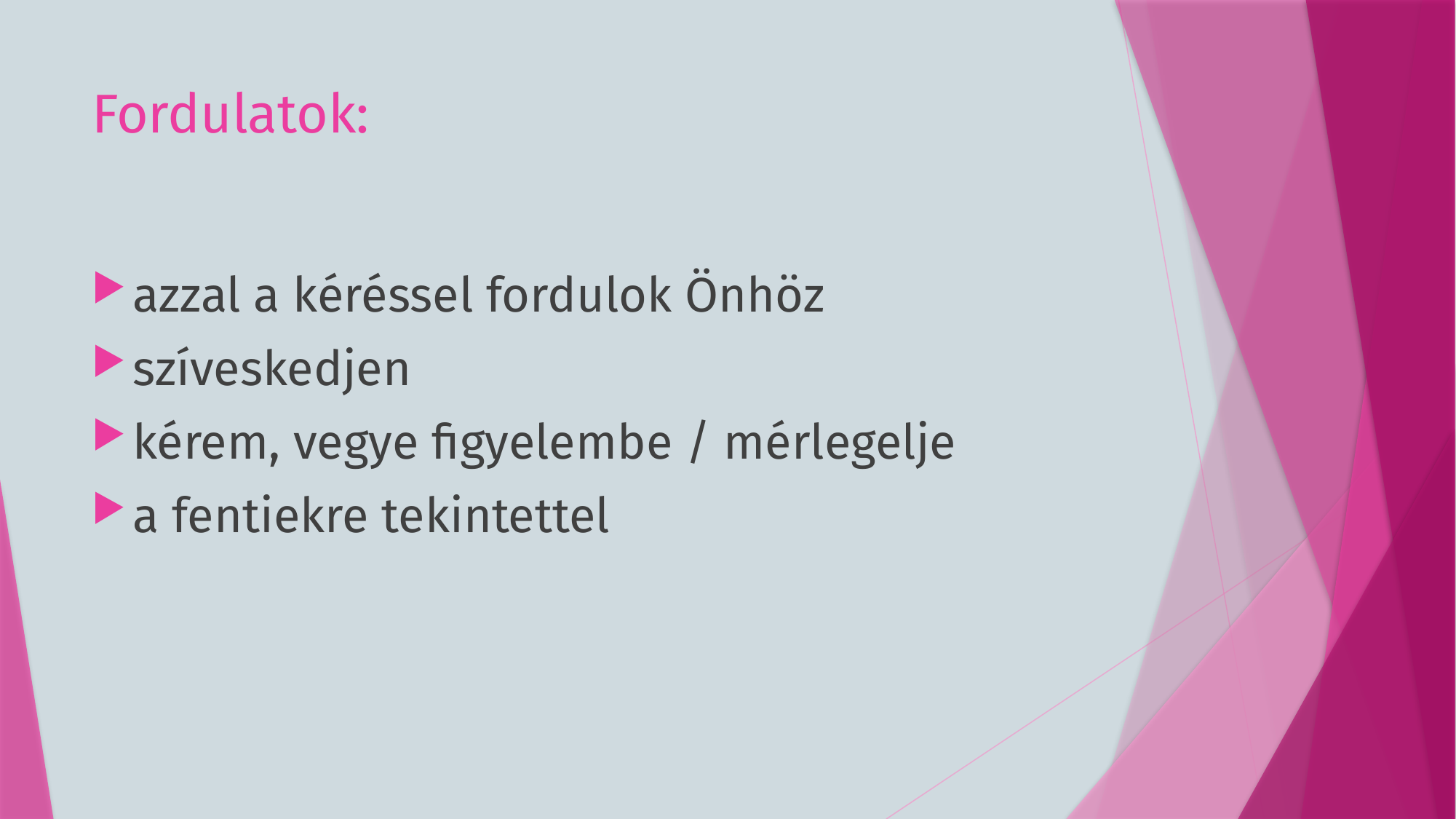

# Fordulatok:
azzal a kéréssel fordulok Önhöz
szíveskedjen
kérem, vegye figyelembe / mérlegelje
a fentiekre tekintettel